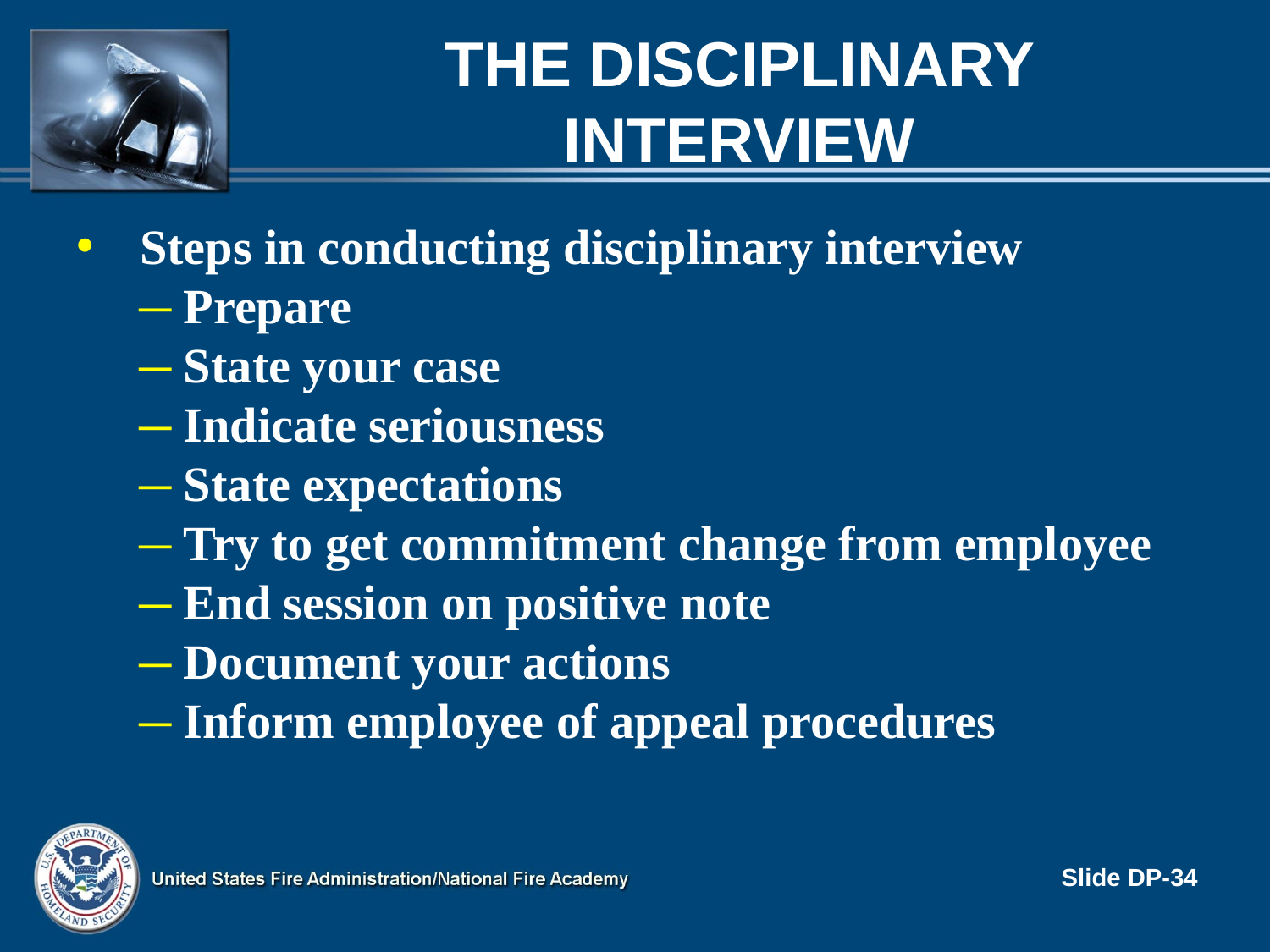

# The Disciplinary Interview
Steps in conducting disciplinary interview
 Prepare
 State your case
 Indicate seriousness
 State expectations
 Try to get commitment change from employee
 End session on positive note
 Document your actions
 Inform employee of appeal procedures
Slide DP-34